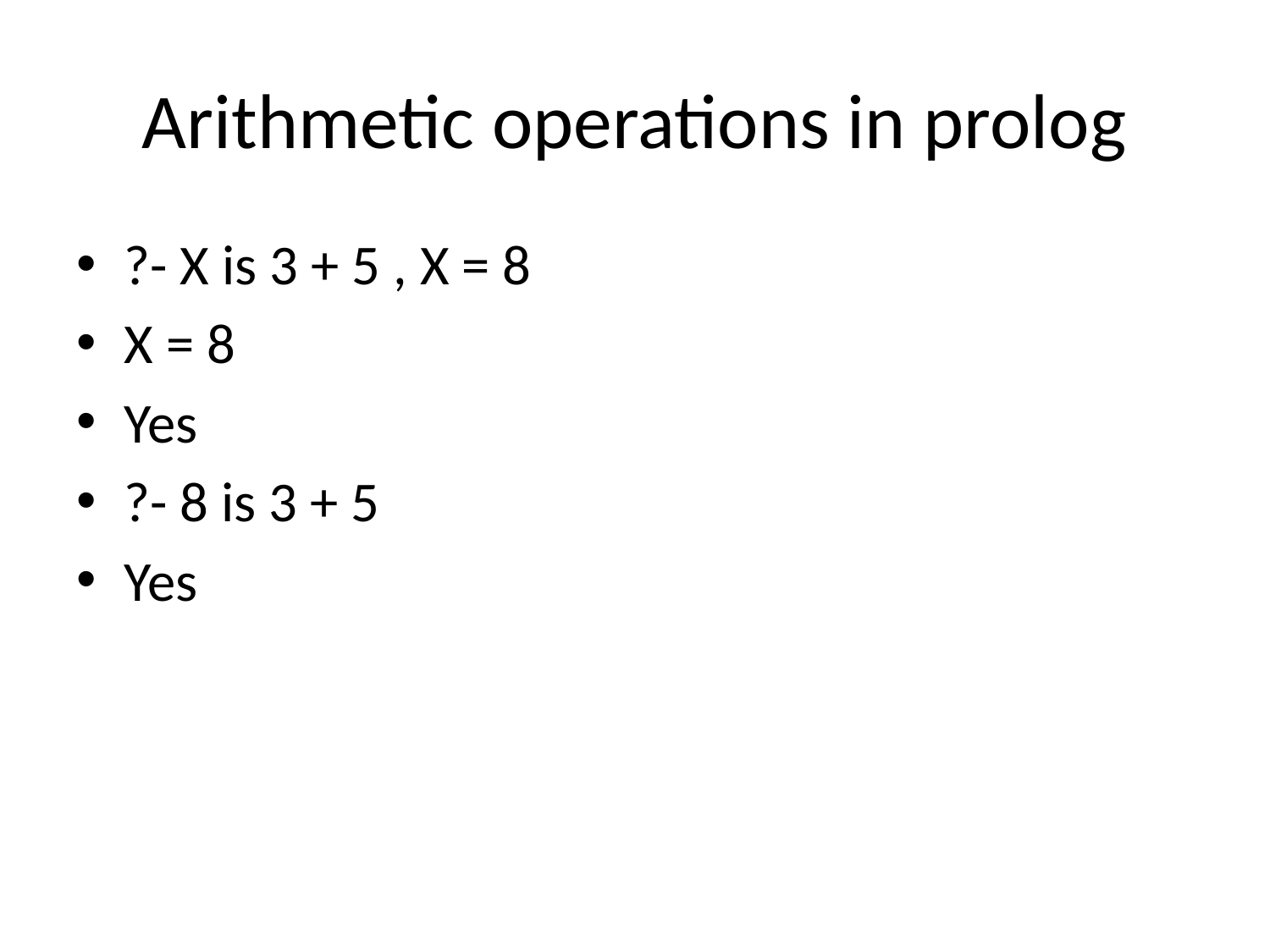

# Arithmetic operations in prolog
?- X is 3 + 5 , X = 8
X = 8
Yes
?- 8 is 3 + 5
Yes